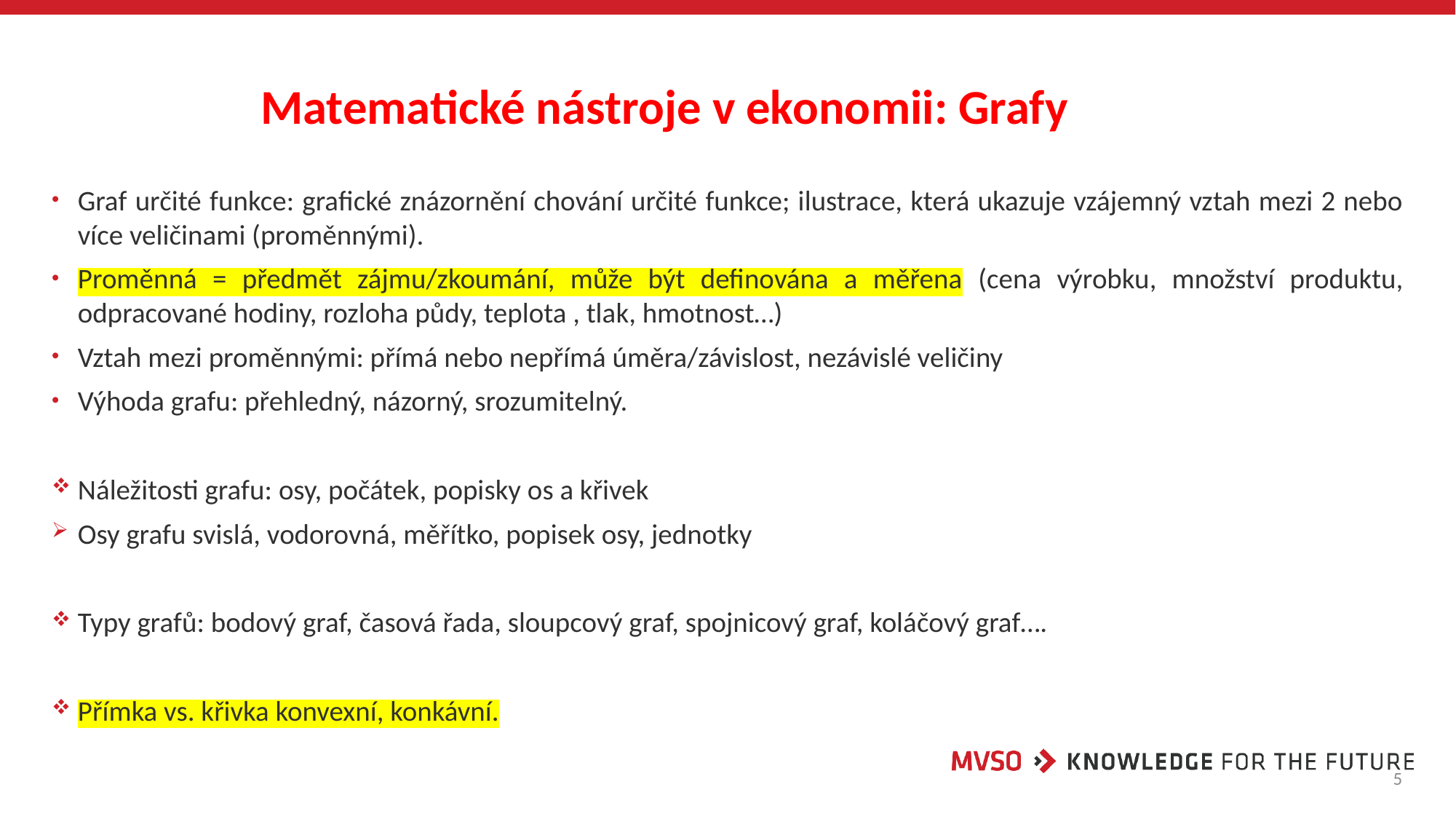

Matematické nástroje v ekonomii: Grafy
Graf určité funkce: grafické znázornění chování určité funkce; ilustrace, která ukazuje vzájemný vztah mezi 2 nebo více veličinami (proměnnými).
Proměnná = předmět zájmu/zkoumání, může být definována a měřena (cena výrobku, množství produktu, odpracované hodiny, rozloha půdy, teplota , tlak, hmotnost…)
Vztah mezi proměnnými: přímá nebo nepřímá úměra/závislost, nezávislé veličiny
Výhoda grafu: přehledný, názorný, srozumitelný.

Náležitosti grafu: osy, počátek, popisky os a křivek
Osy grafu svislá, vodorovná, měřítko, popisek osy, jednotky

Typy grafů: bodový graf, časová řada, sloupcový graf, spojnicový graf, koláčový graf….

Přímka vs. křivka konvexní, konkávní.

5